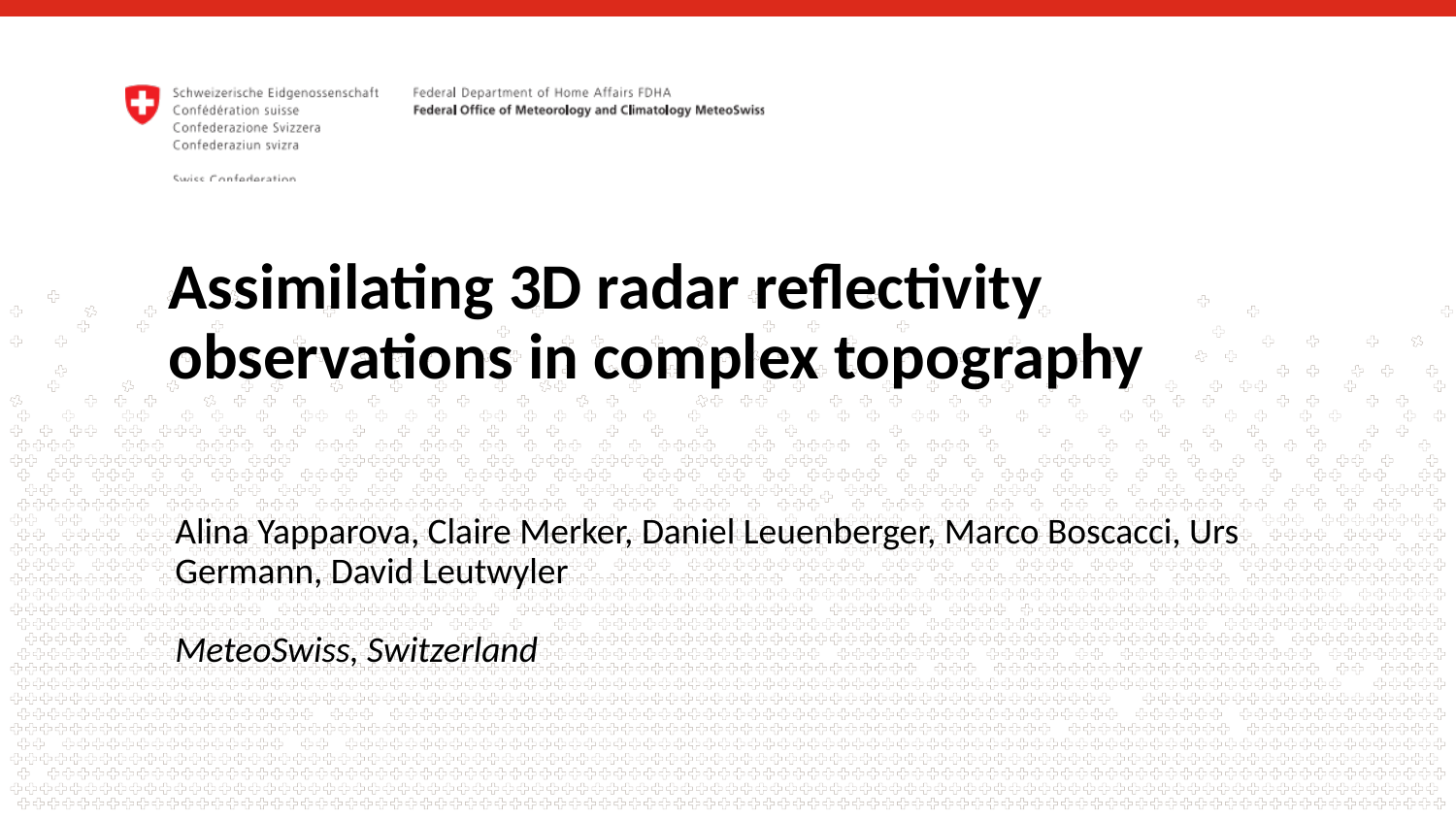

# Assimilating 3D radar reflectivity observations in complex topography
Alina Yapparova, Claire Merker, Daniel Leuenberger, Marco Boscacci, Urs Germann, David Leutwyler

MeteoSwiss, Switzerland